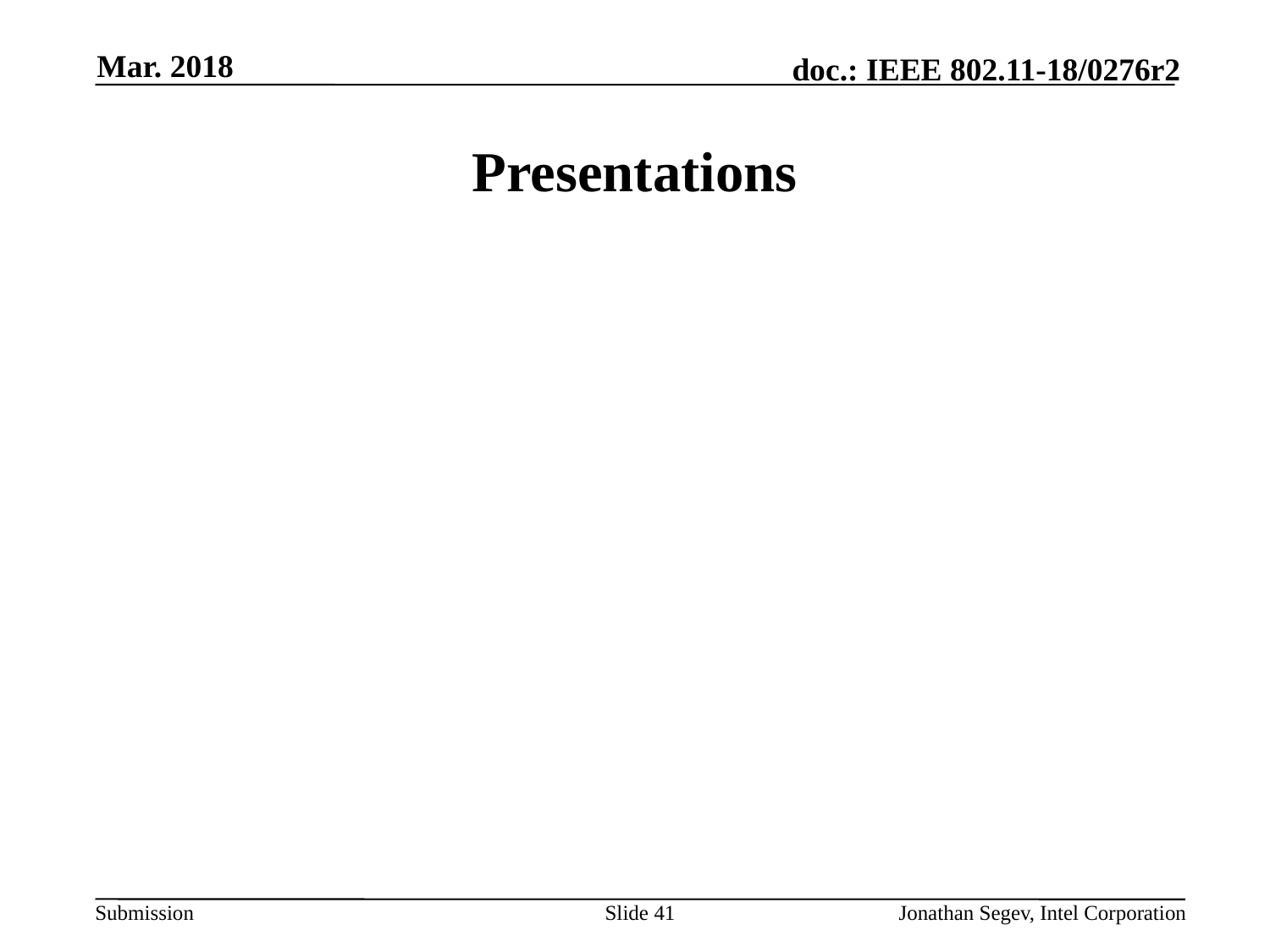

Mar. 2018
# Presentations

Slide 41
Jonathan Segev, Intel Corporation